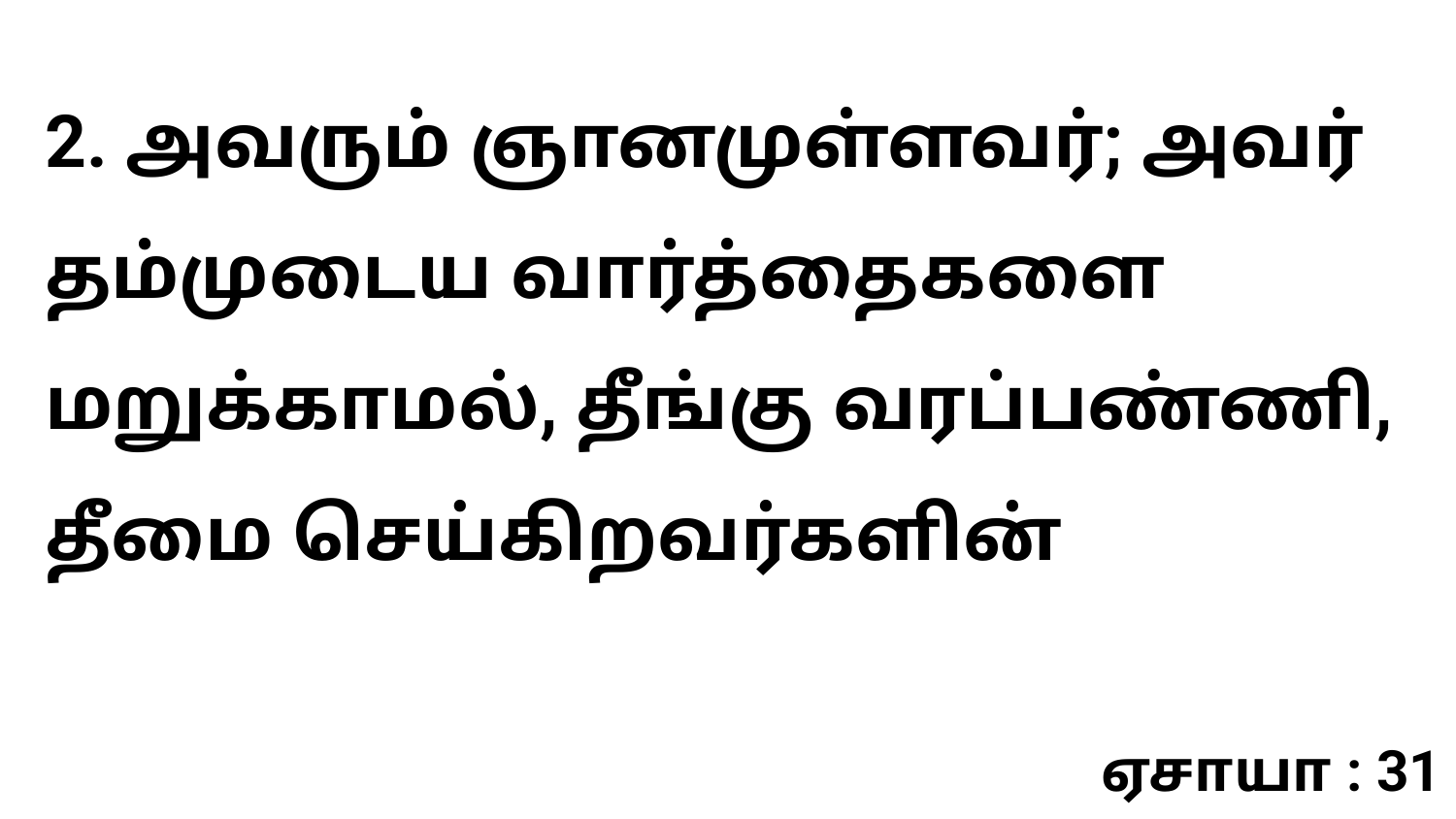

2. அவரும் ஞானமுள்ளவர்; அவர் தம்முடைய வார்த்தைகளை மறுக்காமல், தீங்கு வரப்பண்ணி, தீமை செய்கிறவர்களின்
ஏசாயா : 31